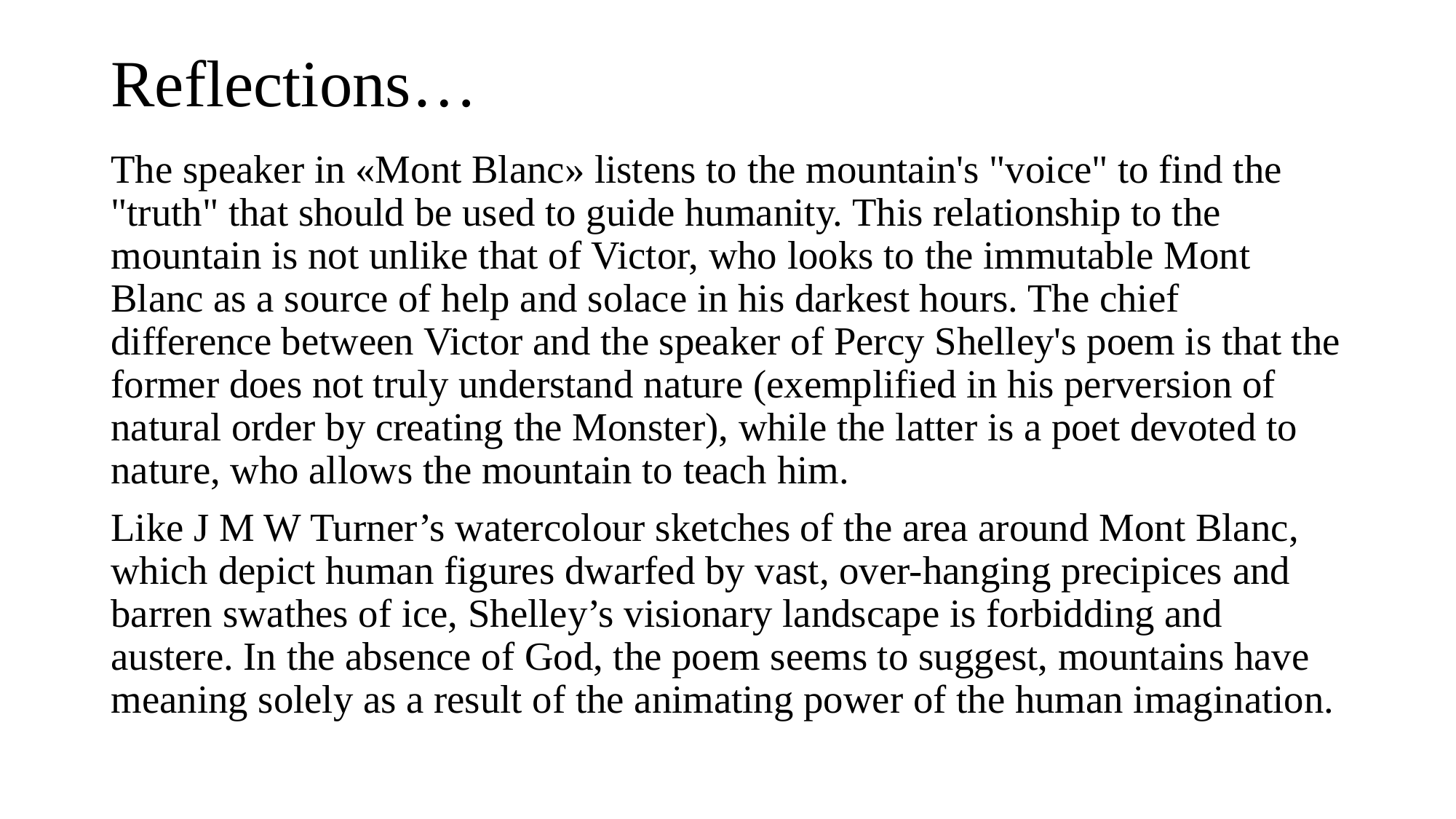

# Reflections…
The speaker in «Mont Blanc» listens to the mountain's "voice" to find the "truth" that should be used to guide humanity. This relationship to the mountain is not unlike that of Victor, who looks to the immutable Mont Blanc as a source of help and solace in his darkest hours. The chief difference between Victor and the speaker of Percy Shelley's poem is that the former does not truly understand nature (exemplified in his perversion of natural order by creating the Monster), while the latter is a poet devoted to nature, who allows the mountain to teach him.
Like J M W Turner’s watercolour sketches of the area around Mont Blanc, which depict human figures dwarfed by vast, over-hanging precipices and barren swathes of ice, Shelley’s visionary landscape is forbidding and austere. In the absence of God, the poem seems to suggest, mountains have meaning solely as a result of the animating power of the human imagination.